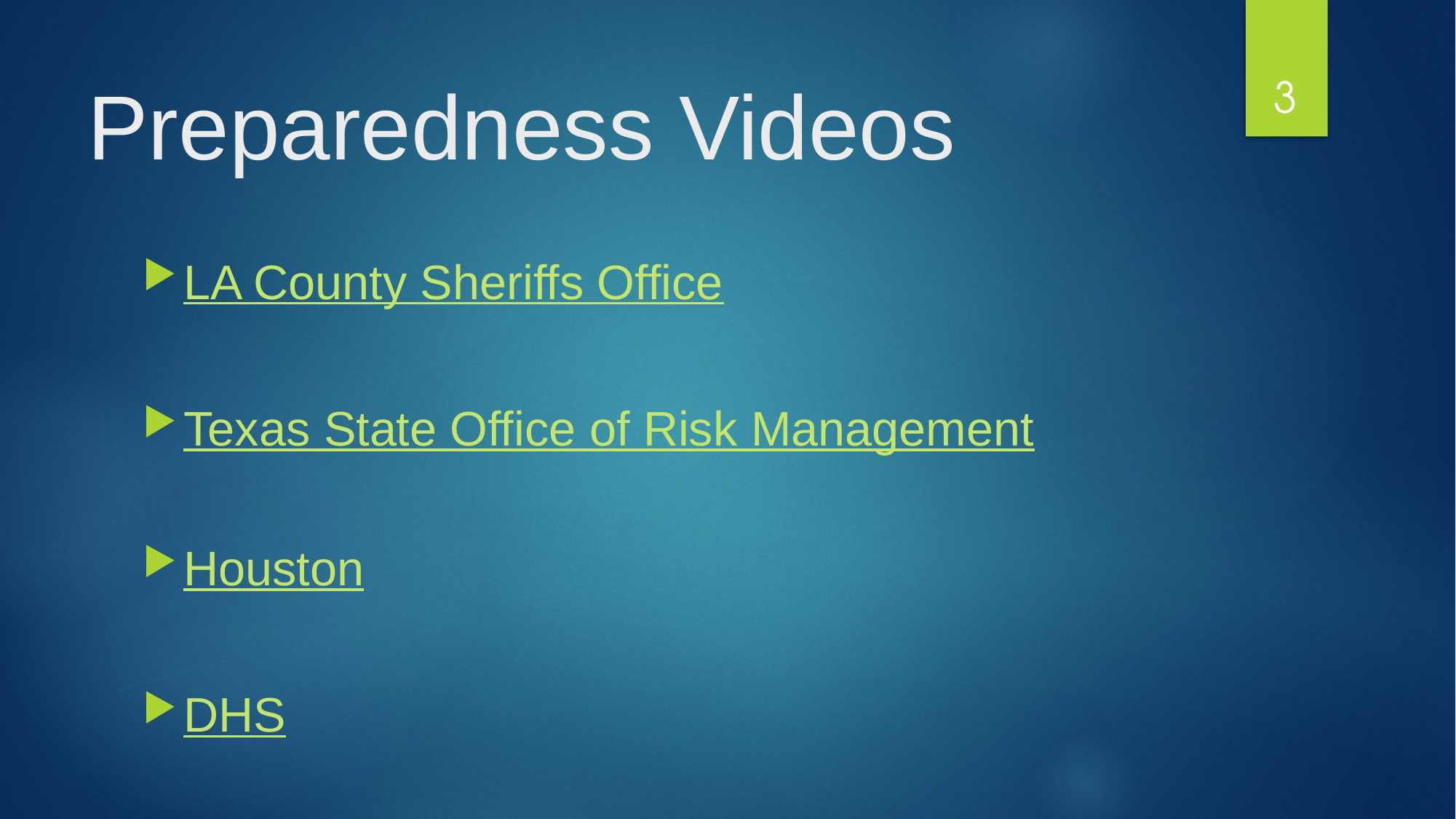

3
# Preparedness Videos
LA County Sheriffs Office

Texas State Office of Risk Management

Houston

DHS